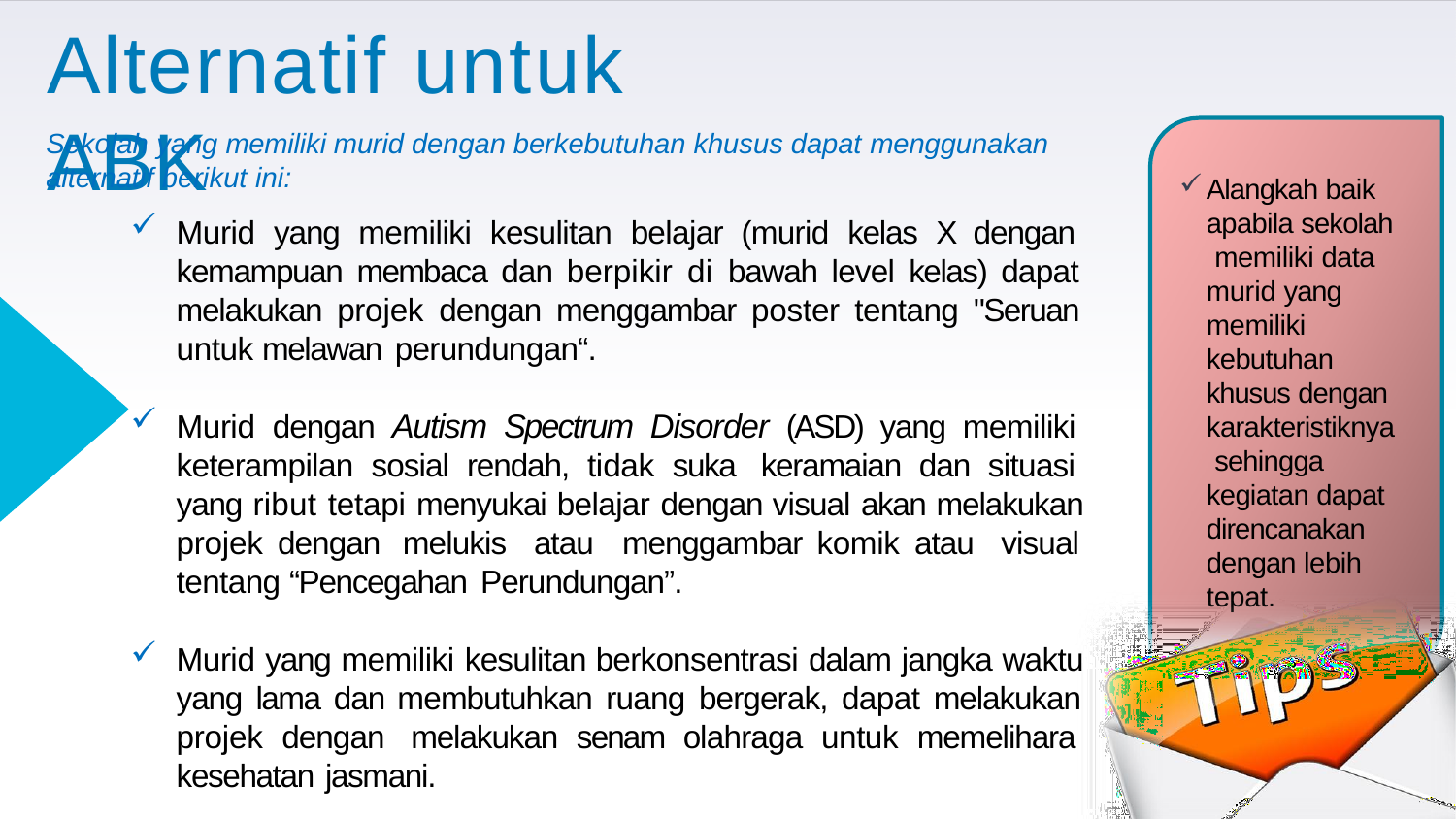

# Alternatif untuk ABK
Sekolah yang memiliki murid dengan berkebutuhan khusus dapat menggunakan
alternatif berikut ini:
Murid yang memiliki kesulitan belajar (murid kelas X dengan  kemampuan membaca dan berpikir di bawah level kelas) dapat  melakukan projek dengan menggambar poster tentang "Seruan  untuk melawan perundungan“.
Alangkah baik  apabila sekolah  memiliki data  murid yang  memiliki  kebutuhan  khusus dengan  karakteristiknya  sehingga  kegiatan dapat  direncanakan  dengan lebih  tepat.
Murid dengan Autism Spectrum Disorder (ASD) yang memiliki  keterampilan sosial rendah, tidak suka keramaian dan situasi  yang ribut tetapi menyukai belajar dengan visual akan melakukan  projek dengan melukis  atau  menggambar komik atau  visual  tentang “Pencegahan Perundungan”.

Murid yang memiliki kesulitan berkonsentrasi dalam jangka waktu  yang lama dan membutuhkan ruang bergerak, dapat melakukan  projek dengan melakukan senam olahraga untuk memelihara  kesehatan jasmani.